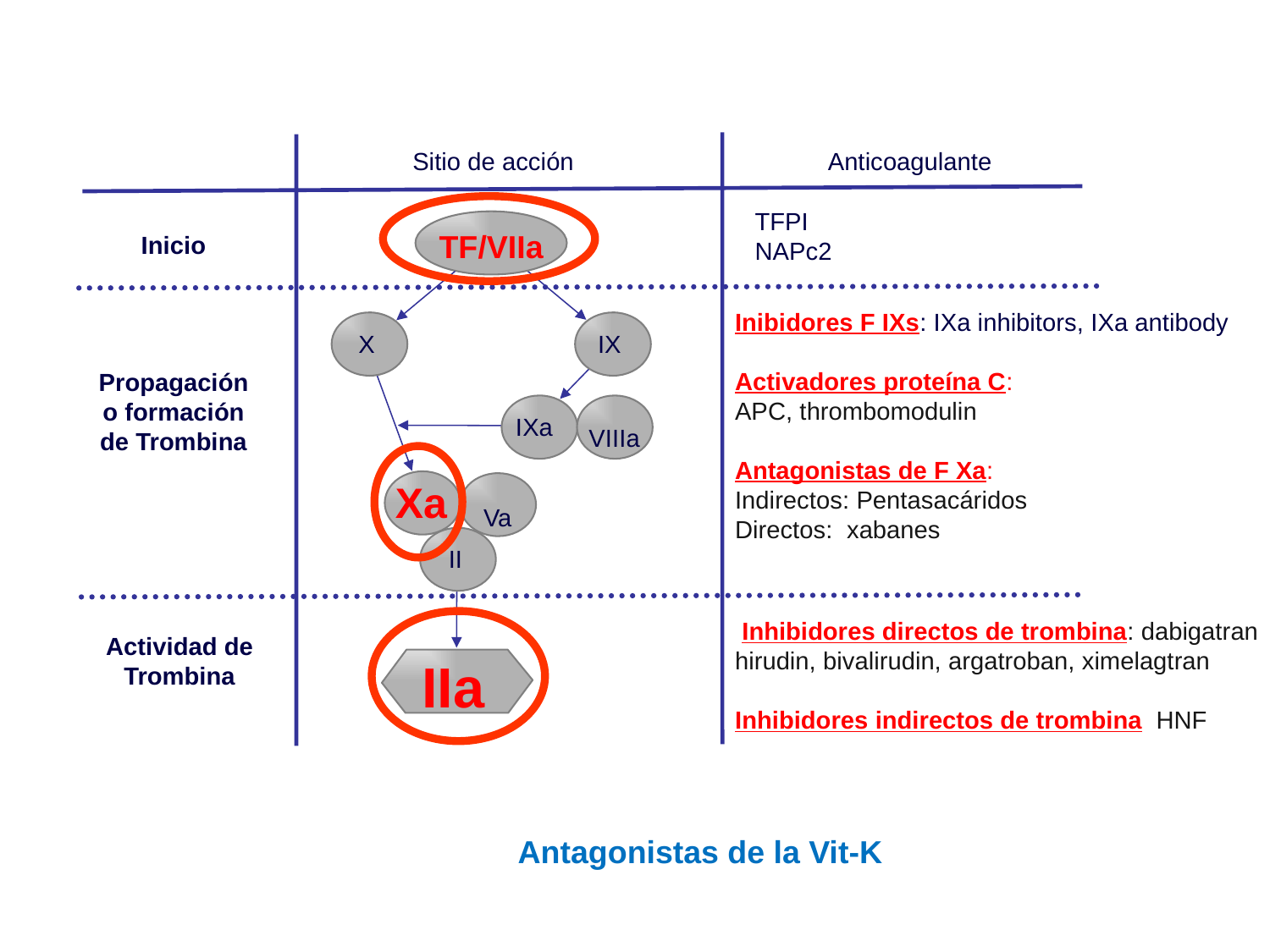

Sitio de acción
Anticoagulante

TFPI
NAPc2

TF/VIIa
Inicio

Inibidores F IXs: IXa inhibitors, IXa antibody

Activadores proteína C:
APC, thrombomodulin

Antagonistas de F Xa:
Indirectos: Pentasacáridos, HBPM
Directos:  xabanes

X
IX

Propagación
o formación
de Trombina

IXa
VIIIa

Xa
Va

II

 Inhibidores directos de trombina: dabigatran
hirudin, bivalirudin, argatroban, ximelagtran

Inhibidores indirectos de trombina: HNF
Actividad de
Trombina

IIa
Múltiples sitios: Antagonistas de la Vit-K